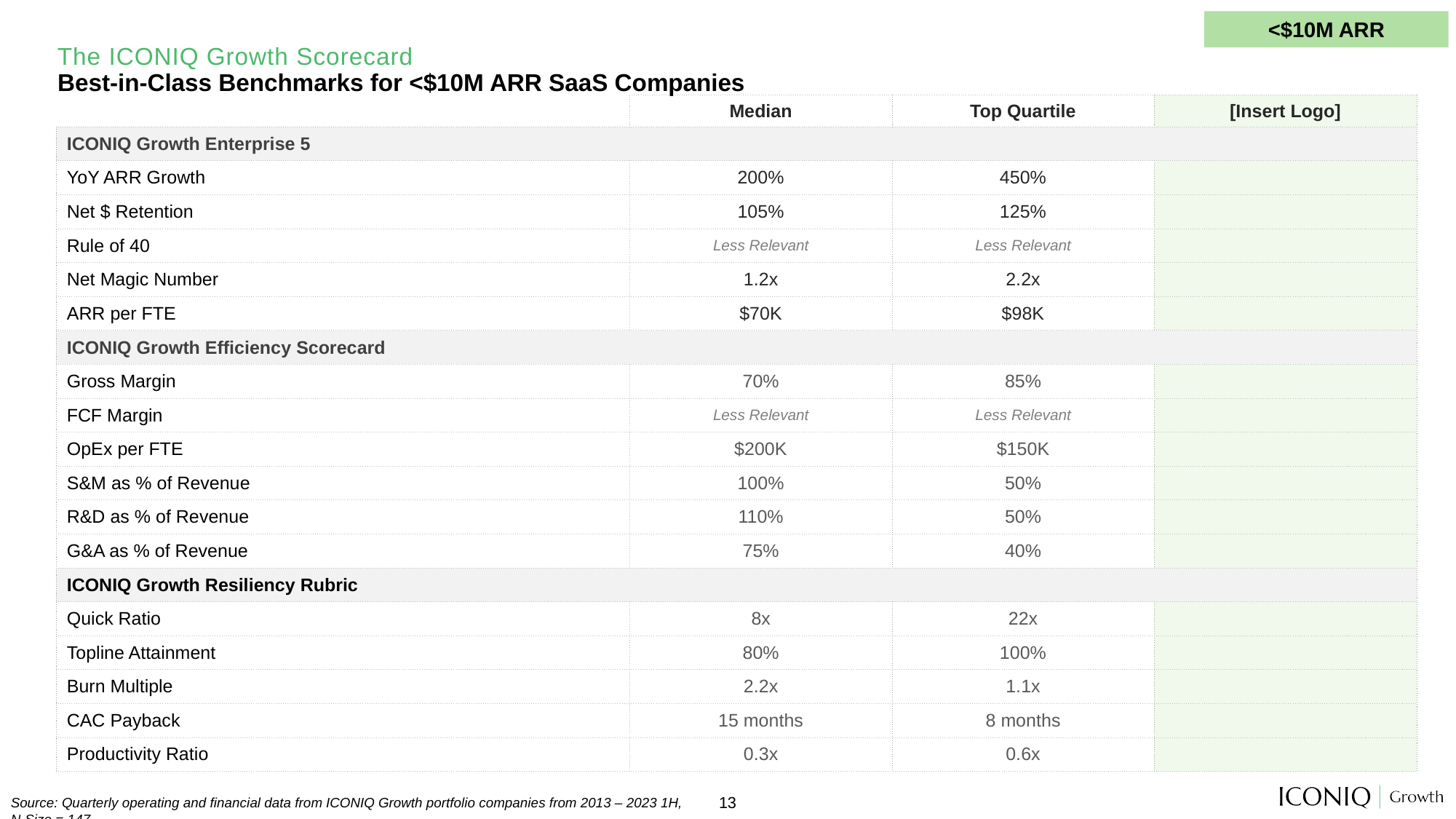

<$10M ARR
The ICONIQ Growth Scorecard
Best-in-Class Benchmarks for <$10M ARR SaaS Companies
|  | Median | Top Quartile | [Insert Logo] |
| --- | --- | --- | --- |
| ICONIQ Growth Enterprise 5 |  |  |  |
| YoY ARR Growth | 200% | 450% |  |
| Net $ Retention | 105% | 125% |  |
| Rule of 40 | Less Relevant | Less Relevant |  |
| Net Magic Number | 1.2x | 2.2x |  |
| ARR per FTE | $70K | $98K |  |
| ICONIQ Growth Efficiency Scorecard |  |  |  |
| Gross Margin | 70% | 85% |  |
| FCF Margin | Less Relevant | Less Relevant |  |
| OpEx per FTE | $200K | $150K |  |
| S&M as % of Revenue | 100% | 50% |  |
| R&D as % of Revenue | 110% | 50% |  |
| G&A as % of Revenue | 75% | 40% |  |
| ICONIQ Growth Resiliency Rubric |  |  |  |
| Quick Ratio | 8x | 22x |  |
| Topline Attainment | 80% | 100% |  |
| Burn Multiple | 2.2x | 1.1x |  |
| CAC Payback | 15 months | 8 months |  |
| Productivity Ratio | 0.3x | 0.6x |  |
Source: Quarterly operating and financial data from ICONIQ Growth portfolio companies from 2013 – 2023 1H, N-Size = 147